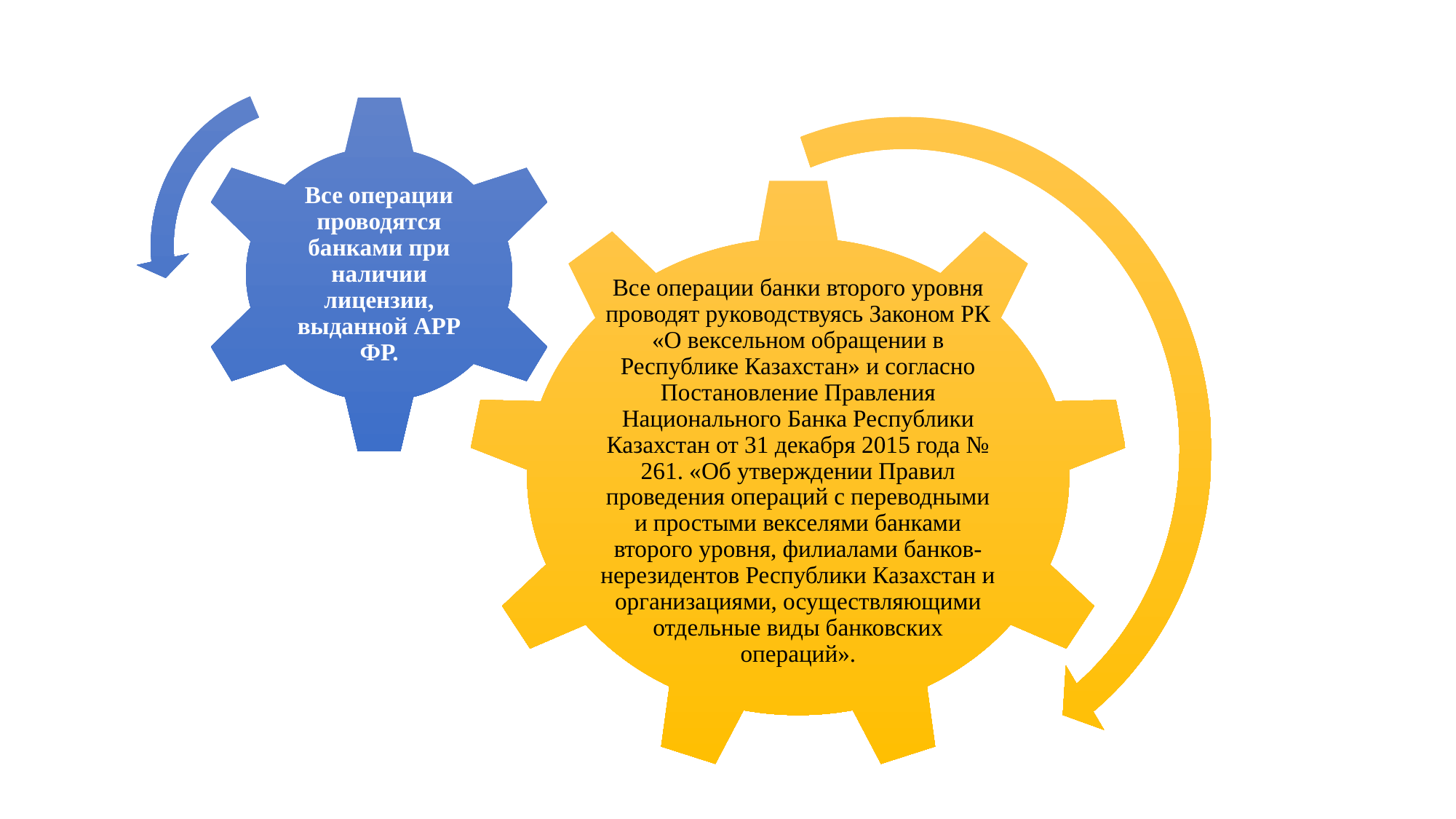

Все операции банки второго уровня проводят руководствуясь Законом РК «О вексельном обращении в Республике Казахстан» и согласно Постановление Правления Национального Банка Республики Казахстан от 31 декабря 2015 года № 261. «Об утверждении Правил проведения операций с переводными и простыми векселями банками второго уровня, филиалами банков-нерезидентов Республики Казахстан и организациями, осуществляющими отдельные виды банковских операций».
Все операции проводятся банками при наличии лицензии, выданной АРР ФР.